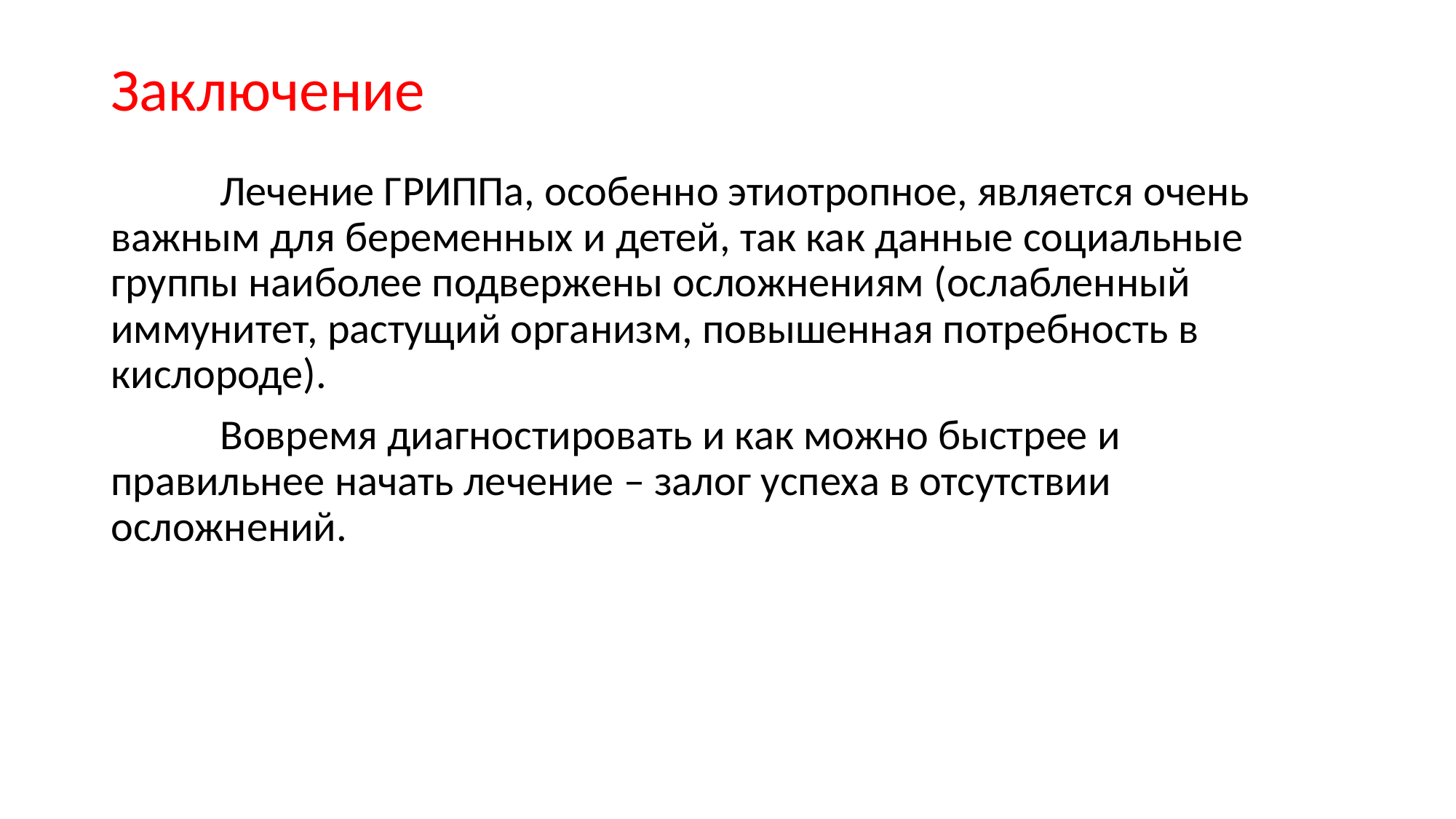

# Заключение
	Лечение ГРИППа, особенно этиотропное, является очень важным для беременных и детей, так как данные социальные группы наиболее подвержены осложнениям (ослабленный иммунитет, растущий организм, повышенная потребность в кислороде).
	Вовремя диагностировать и как можно быстрее и правильнее начать лечение – залог успеха в отсутствии осложнений.